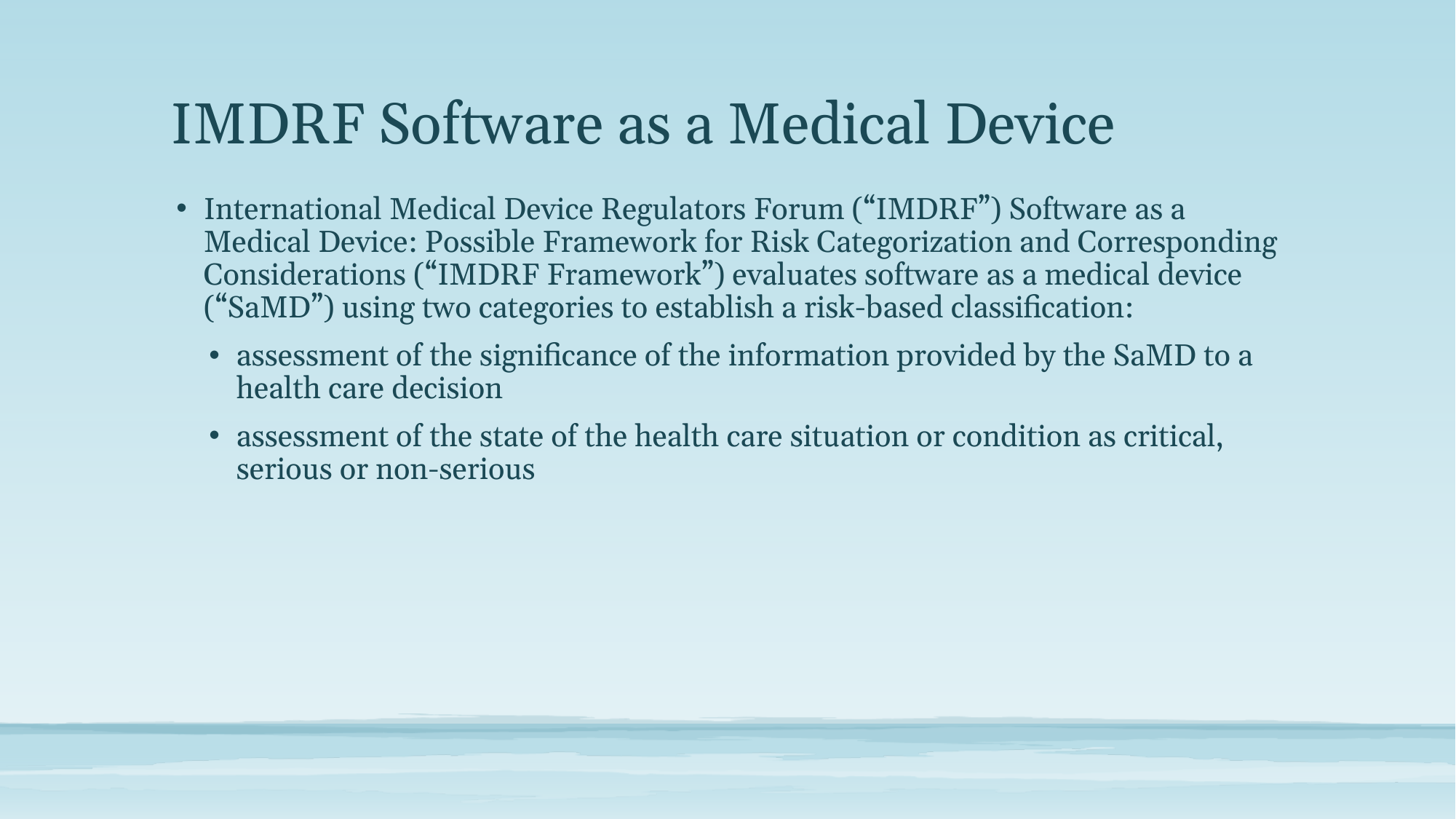

# IMDRF Software as a Medical Device
International Medical Device Regulators Forum (“IMDRF”) Software as a Medical Device: Possible Framework for Risk Categorization and Corresponding Considerations (“IMDRF Framework”) evaluates software as a medical device (“SaMD”) using two categories to establish a risk-based classification:
assessment of the significance of the information provided by the SaMD to a health care decision
assessment of the state of the health care situation or condition as critical, serious or non-serious